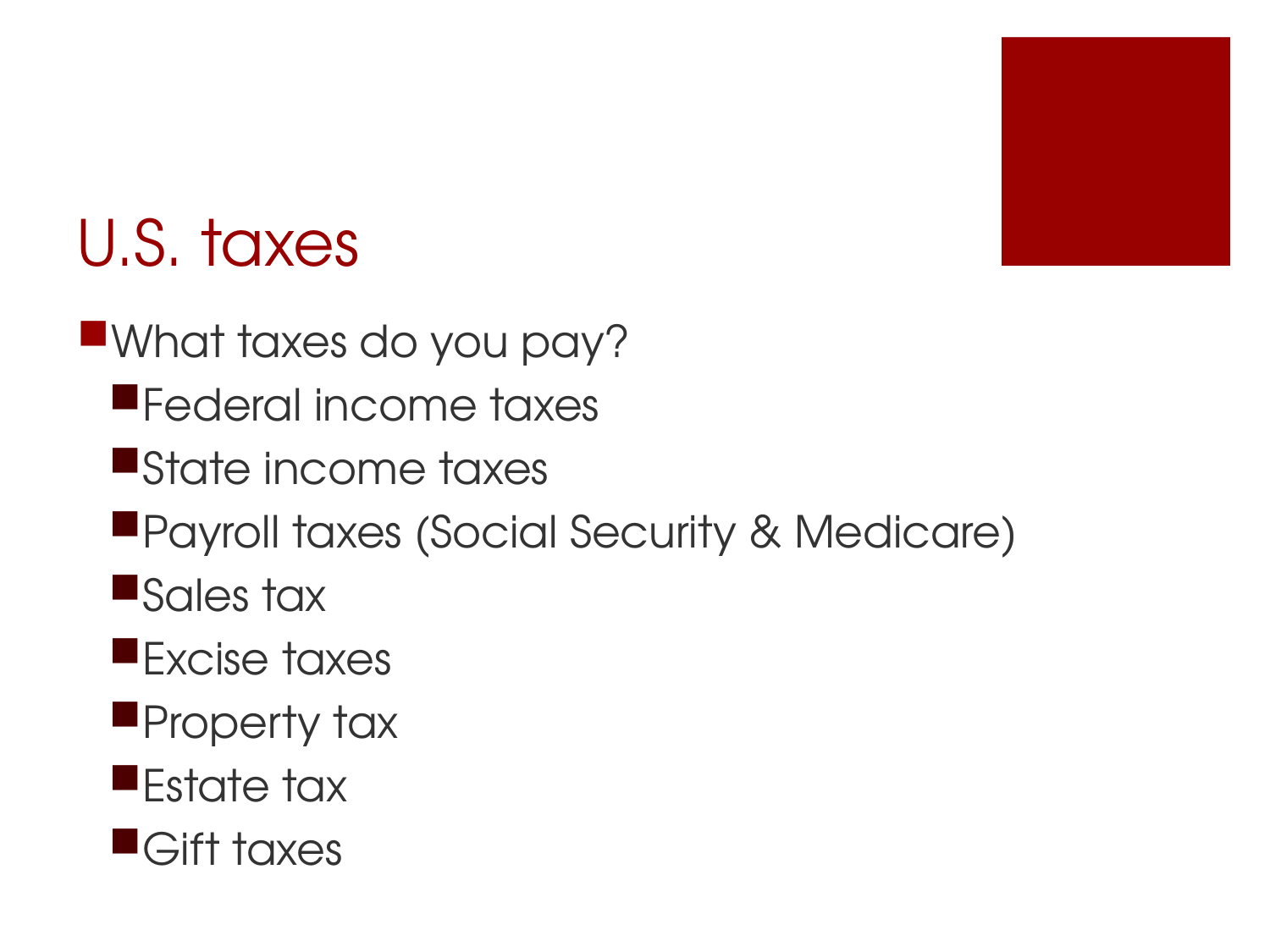

# U.S. taxes
What taxes do you pay?
Federal income taxes
State income taxes
Payroll taxes (Social Security & Medicare)
Sales tax
Excise taxes
Property tax
Estate tax
Gift taxes